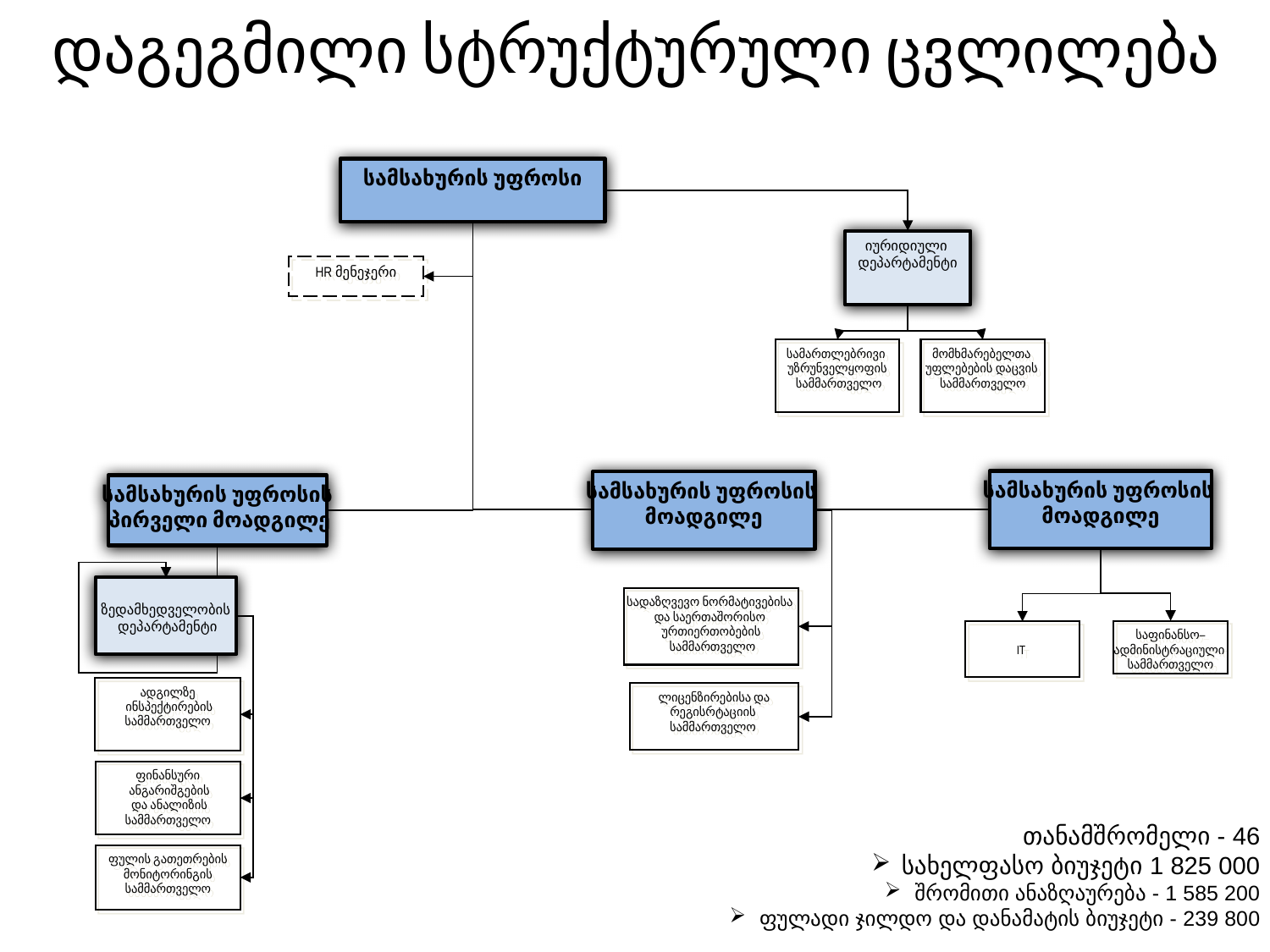

# დაგეგმილი სტრუქტურული ცვლილება
სამსახურის უფროსი
იურიდიული
დეპარტამენტი
HR მენეჯერი
სამართლებრივი
უზრუნველყოფის
 სამმართველო
მომხმარებელთა
უფლებების დაცვის
სამმართველო
სამსახურის უფროსის
მოადგილე

სამსახურის უფროსის
მოადგილე

სამსახურის უფროსის
 პირველი მოადგილე

ზედამხედველობის
 დეპარტამენტი
სადაზღვევო ნორმატივებისა
და საერთაშორისო
ურთიერთობების
 სამმართველო
საფინანსო–
ადმინისტრაციული
სამმართველო

IT

ადგილზე
 ინსპექტირების
სამმართველო
ლიცენზირებისა და
რეგისრტაციის
სამმართველო

ფინანსური
 ანგარიშგების
 და ანალიზის
სამმართველო
თანამშრომელი - 46
სახელფასო ბიუჯეტი 1 825 000
შრომითი ანაზღაურება - 1 585 200
ფულადი ჯილდო და დანამატის ბიუჯეტი - 239 800
ფულის გათეთრების
მონიტორინგის
სამმართველო